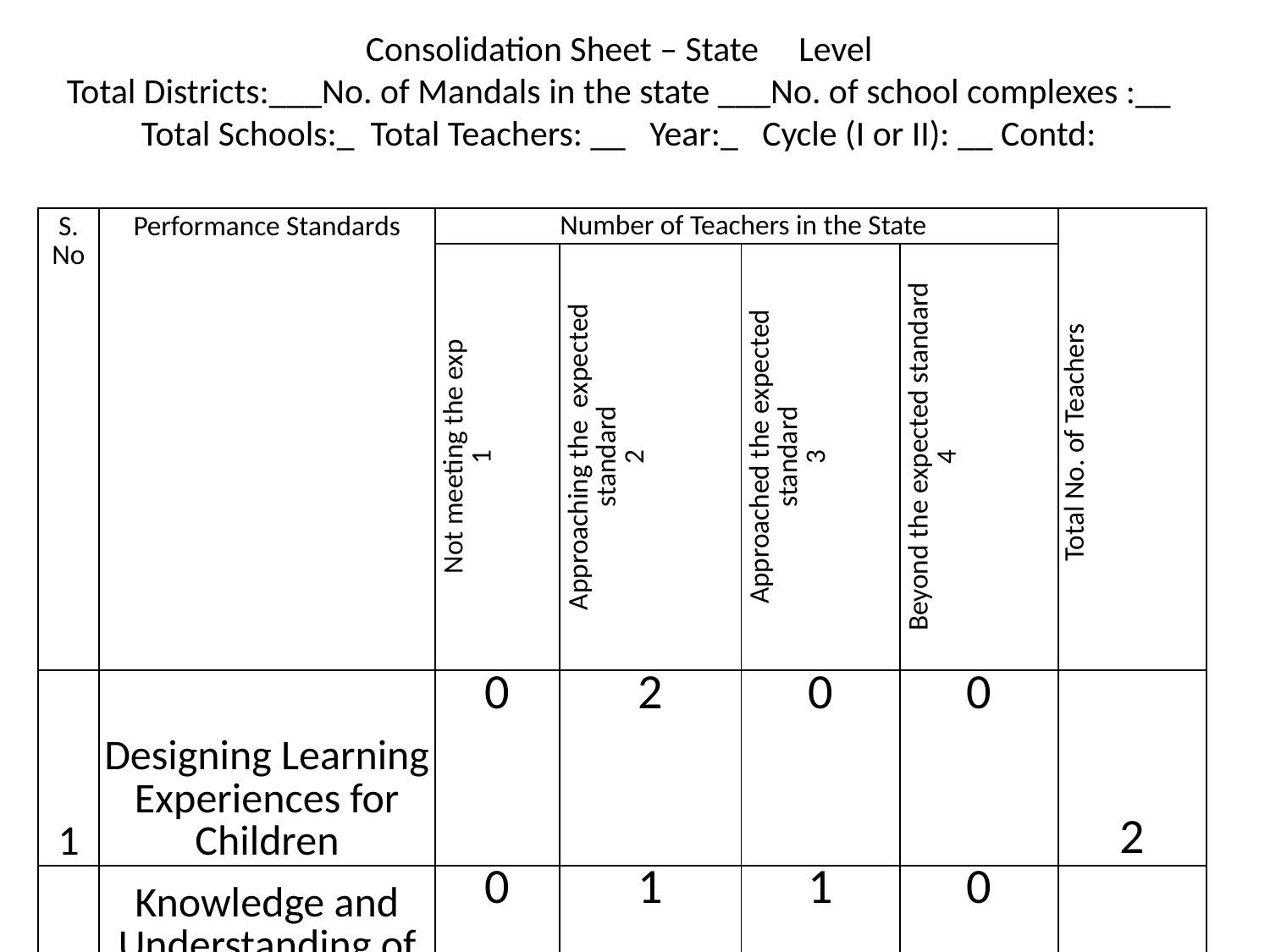

# Consolidation Sheet – State     Level Total Districts:___No. of Mandals in the state ___No. of school complexes :__ Total Schools:_  Total Teachers: __   Year:_   Cycle (I or II): __ Contd:
| S.No | Performance Standards | Number of Teachers in the State |  |  |  | Total No. of Teachers |
| --- | --- | --- | --- | --- | --- | --- |
|  |  | Not meeting the exp 1 | Approaching the expected standard 2 | Approached the expected standard 3 | Beyond the expected standard 4 |  |
| 1 | Designing Learning Experiences for Children | 0 | 2 | 0 | 0 | 2 |
| 2 | Knowledge and Understanding of Subject Matter | 0 | 1 | 1 | 0 | 2 |
| 3 | Strategies for facilitating learning | 0 | 2 | 0 | 0 | 2 |